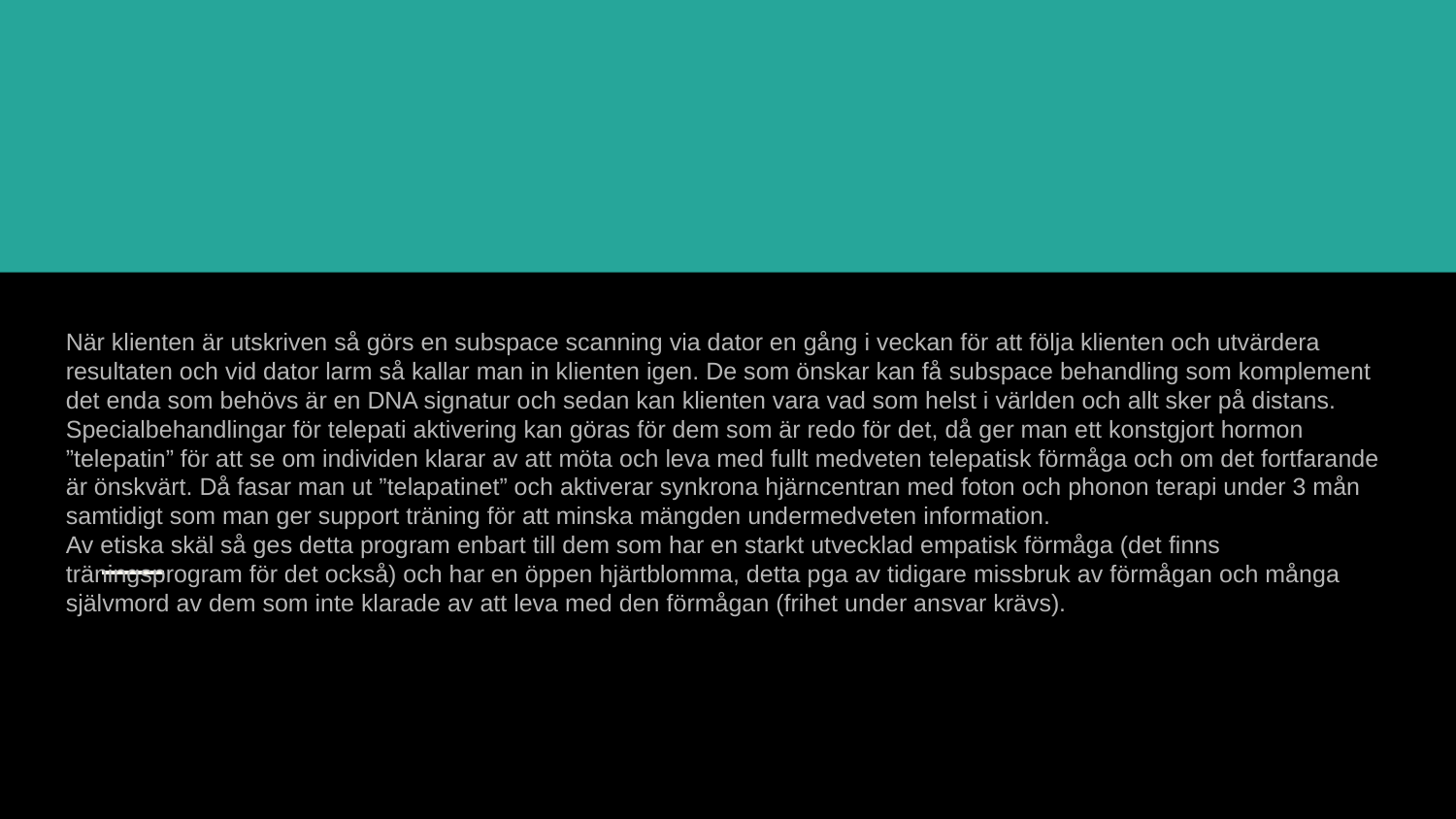

#

När klienten är utskriven så görs en subspace scanning via dator en gång i veckan för att följa klienten och utvärdera resultaten och vid dator larm så kallar man in klienten igen. De som önskar kan få subspace behandling som komplement det enda som behövs är en DNA signatur och sedan kan klienten vara vad som helst i världen och allt sker på distans.
Specialbehandlingar för telepati aktivering kan göras för dem som är redo för det, då ger man ett konstgjort hormon ”telepatin” för att se om individen klarar av att möta och leva med fullt medveten telepatisk förmåga och om det fortfarande är önskvärt. Då fasar man ut ”telapatinet” och aktiverar synkrona hjärncentran med foton och phonon terapi under 3 mån samtidigt som man ger support träning för att minska mängden undermedveten information.
Av etiska skäl så ges detta program enbart till dem som har en starkt utvecklad empatisk förmåga (det finns träningsprogram för det också) och har en öppen hjärtblomma, detta pga av tidigare missbruk av förmågan och många självmord av dem som inte klarade av att leva med den förmågan (frihet under ansvar krävs).